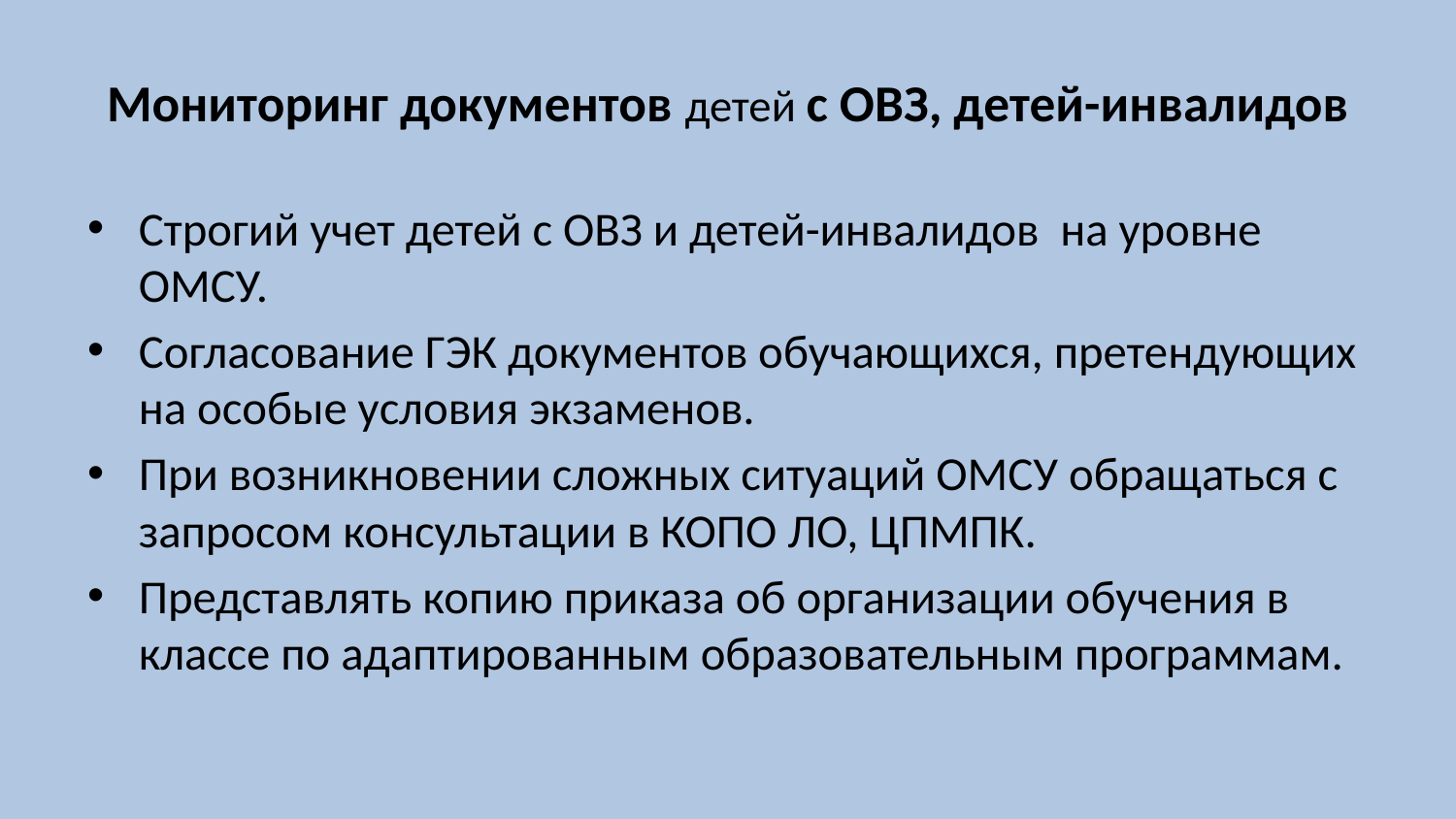

# Мониторинг документов детей с ОВЗ, детей-инвалидов
Строгий учет детей с ОВЗ и детей-инвалидов  на уровне ОМСУ.
Согласование ГЭК документов обучающихся, претендующих на особые условия экзаменов.
При возникновении сложных ситуаций ОМСУ обращаться с запросом консультации в КОПО ЛО, ЦПМПК.
Представлять копию приказа об организации обучения в классе по адаптированным образовательным программам.